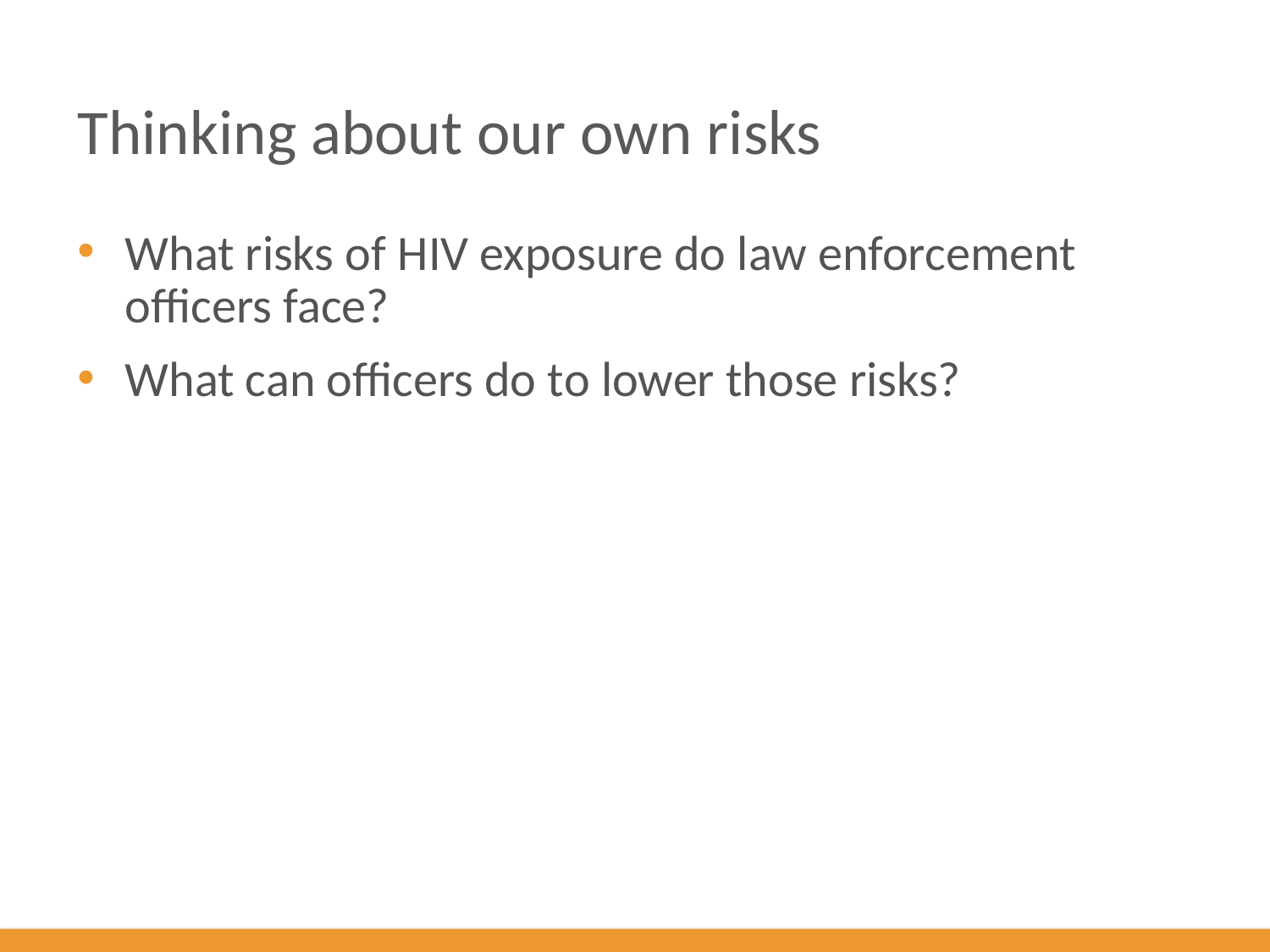

# Thinking about our own risks
What risks of HIV exposure do law enforcement officers face?
What can officers do to lower those risks?